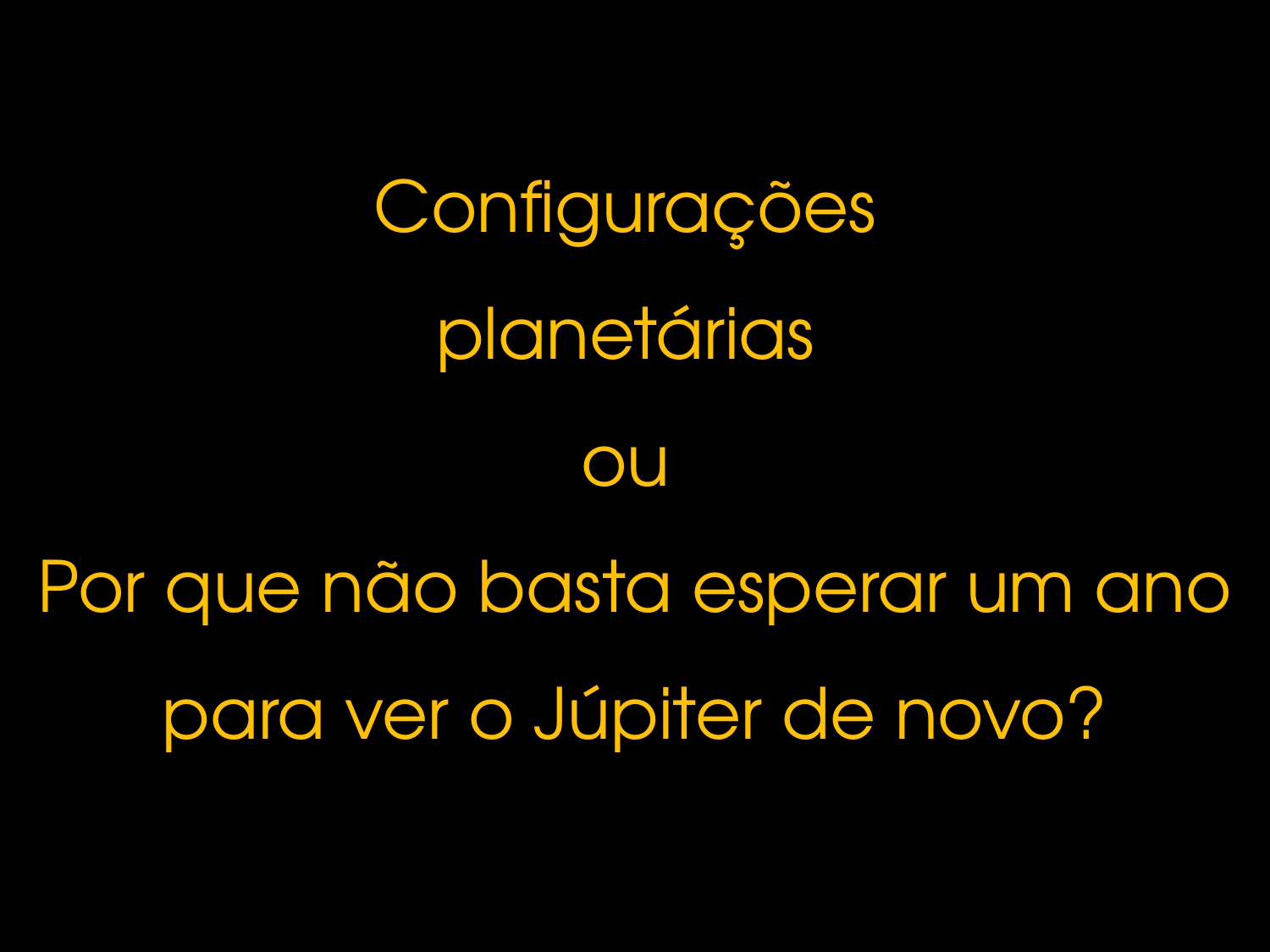

# Configurações planetárias ou Por que não basta esperar um ano para ver o Júpiter de novo?